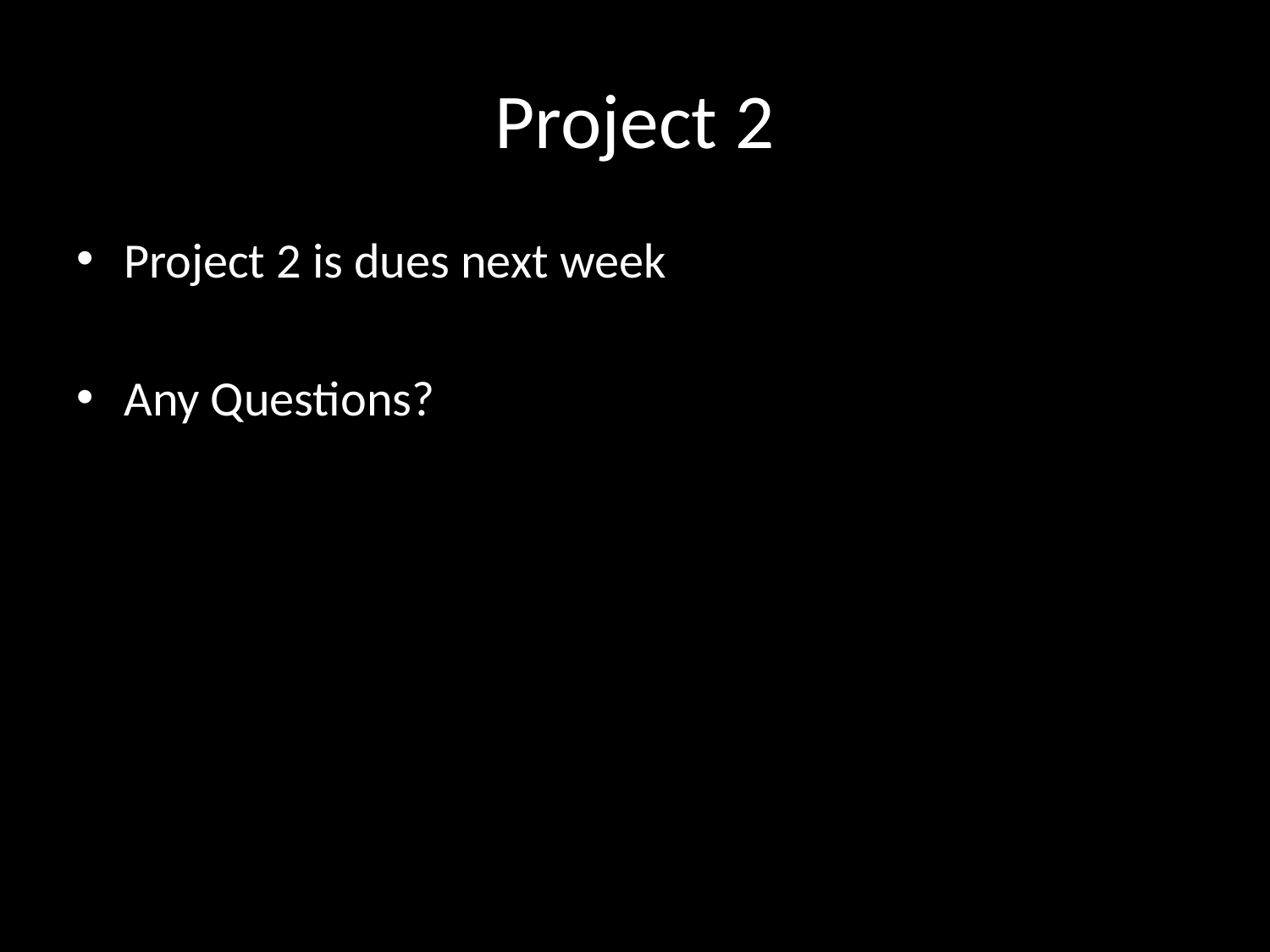

# Project 2
Project 2 is dues next week

Any Questions?